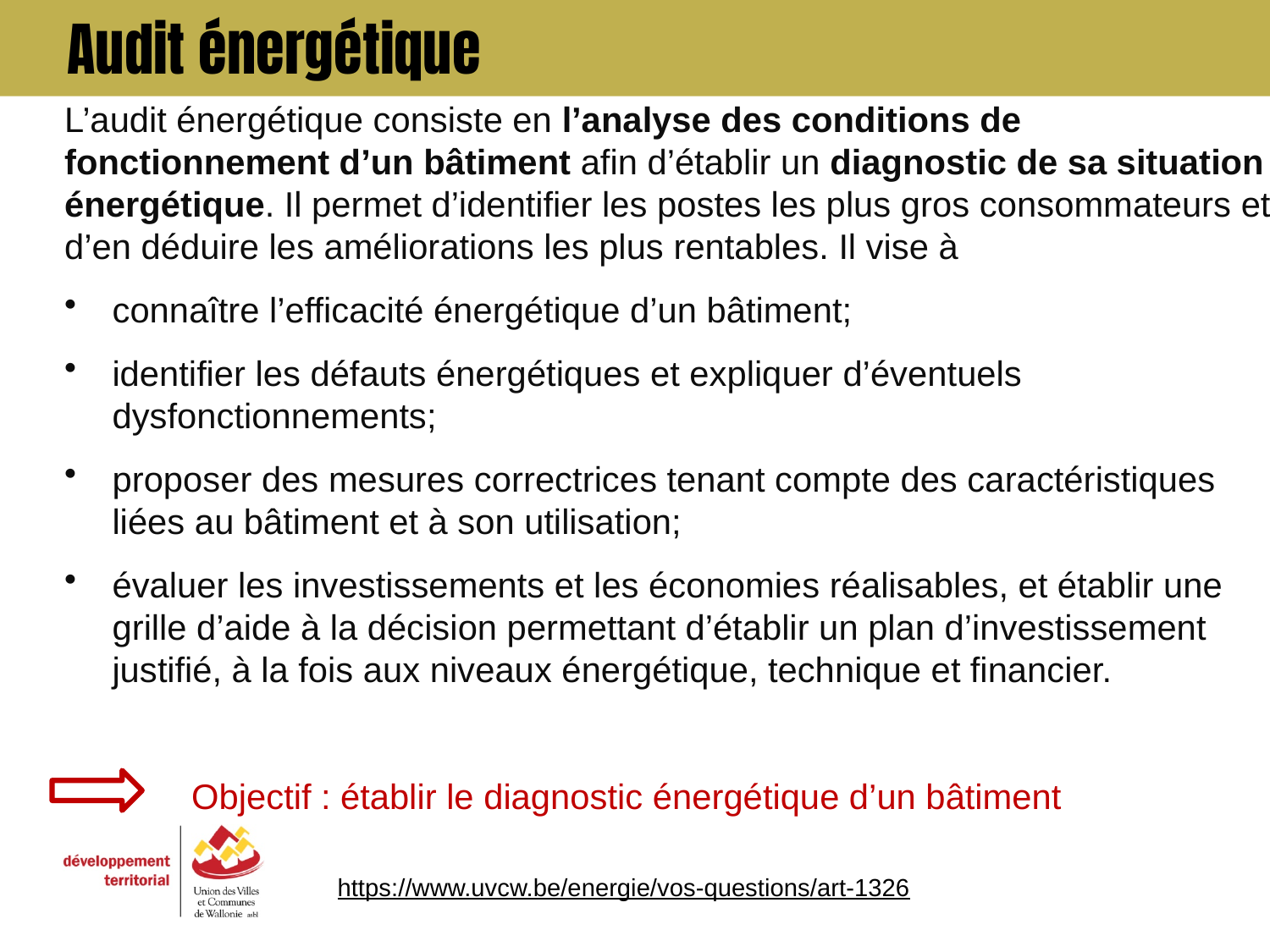

Audit énergétique

L’audit énergétique consiste en l’analyse des conditions de fonctionnement d’un bâtiment afin d’établir un diagnostic de sa situation énergétique. Il permet d’identifier les postes les plus gros consommateurs et d’en déduire les améliorations les plus rentables. Il vise à
connaître l’efficacité énergétique d’un bâtiment;
identifier les défauts énergétiques et expliquer d’éventuels dysfonctionnements;
proposer des mesures correctrices tenant compte des caractéristiques liées au bâtiment et à son utilisation;
évaluer les investissements et les économies réalisables, et établir une grille d’aide à la décision permettant d’établir un plan d’investissement justifié, à la fois aux niveaux énergétique, technique et financier.

	Objectif : établir le diagnostic énergétique d’un bâtiment

https://www.uvcw.be/energie/vos-questions/art-1326